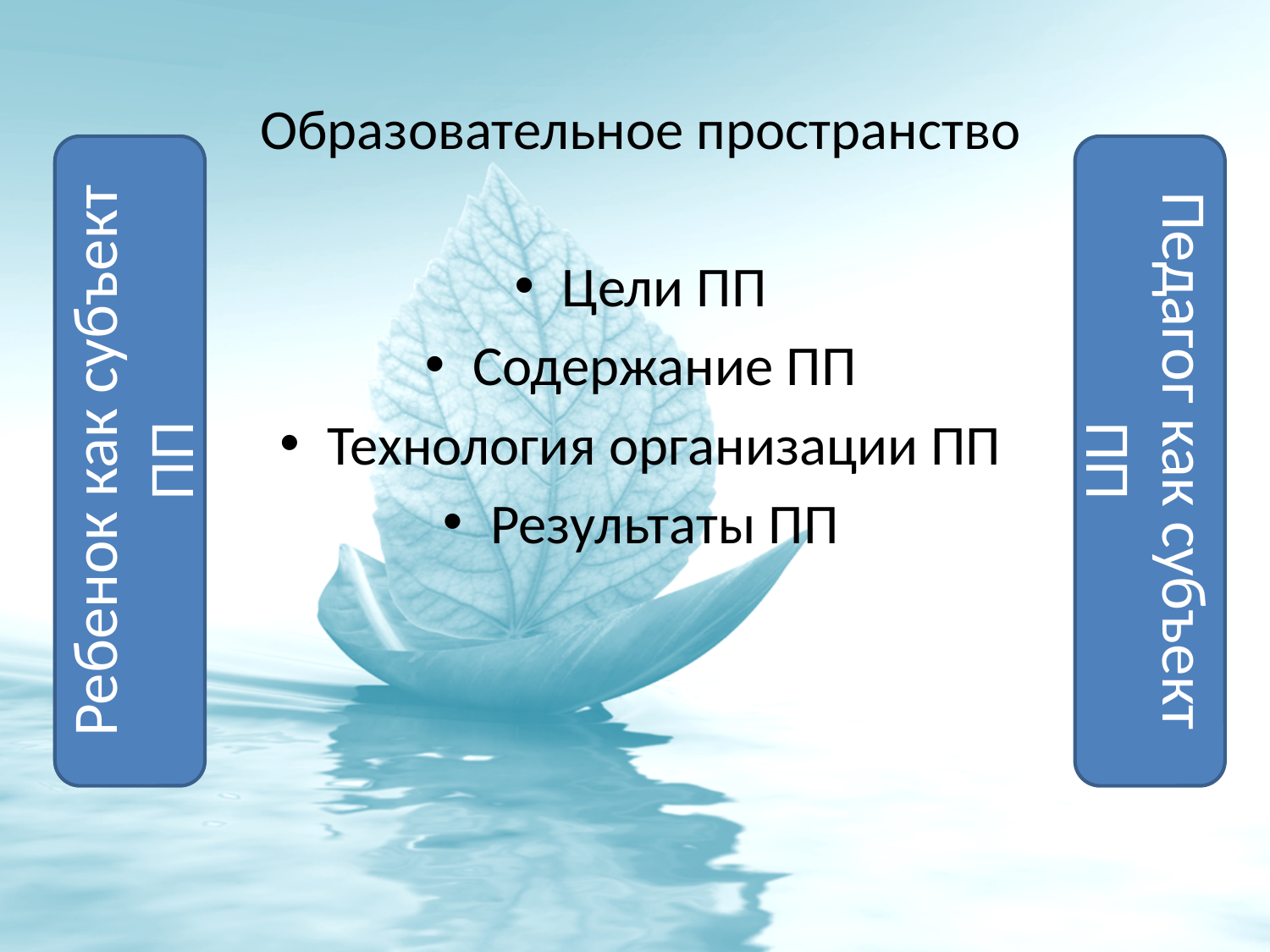

Образовательное пространство

Цели ПП
Содержание ПП
Технология организации ПП
Результаты ПП

Ребенок как субъект ПП
Педагог как субъект ПП